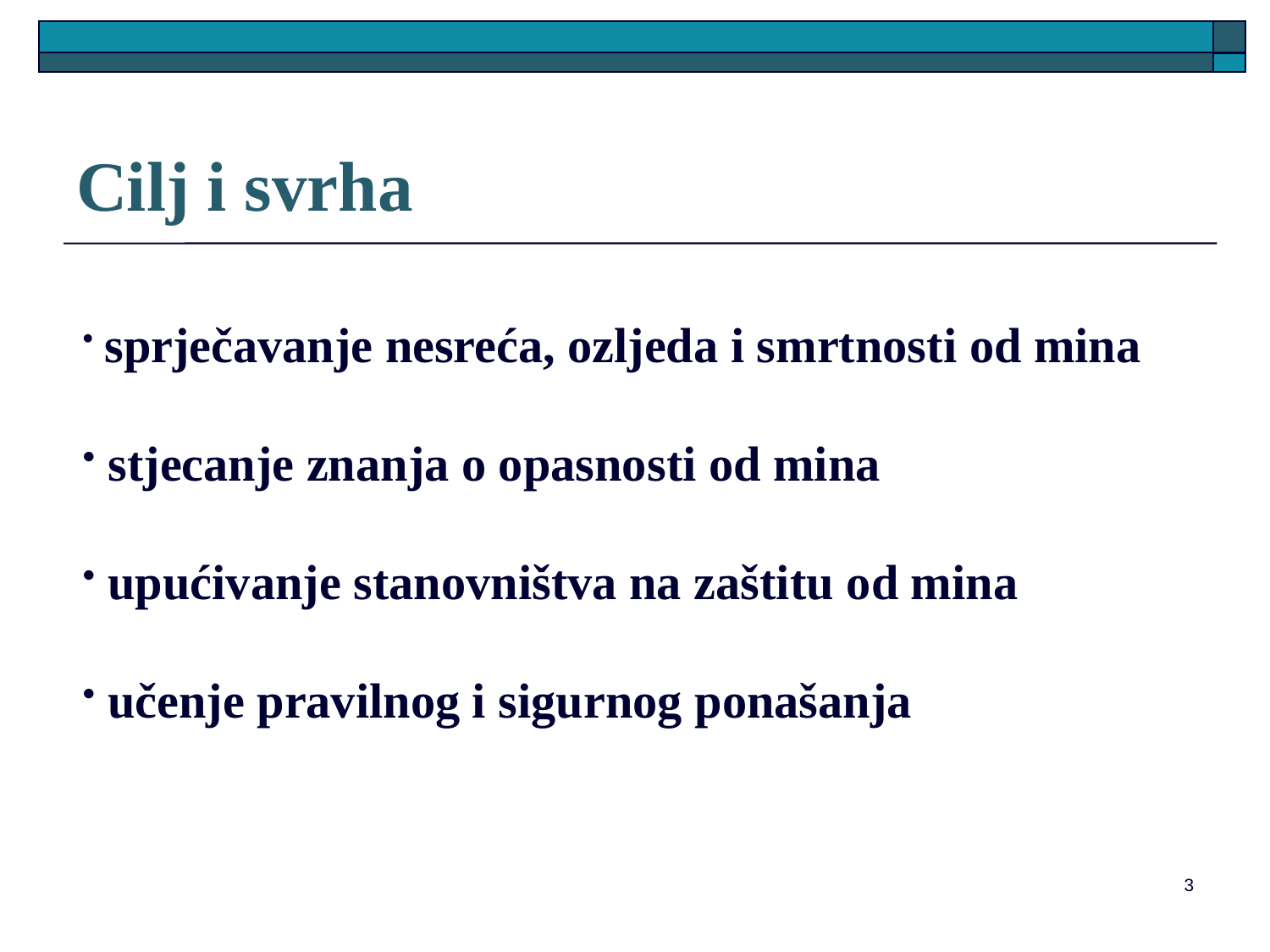

# Cilj i svrha

 sprječavanje nesreća, ozljeda i smrtnosti od mina

 stjecanje znanja o opasnosti od mina

 upućivanje stanovništva na zaštitu od mina

 učenje pravilnog i sigurnog ponašanja

3